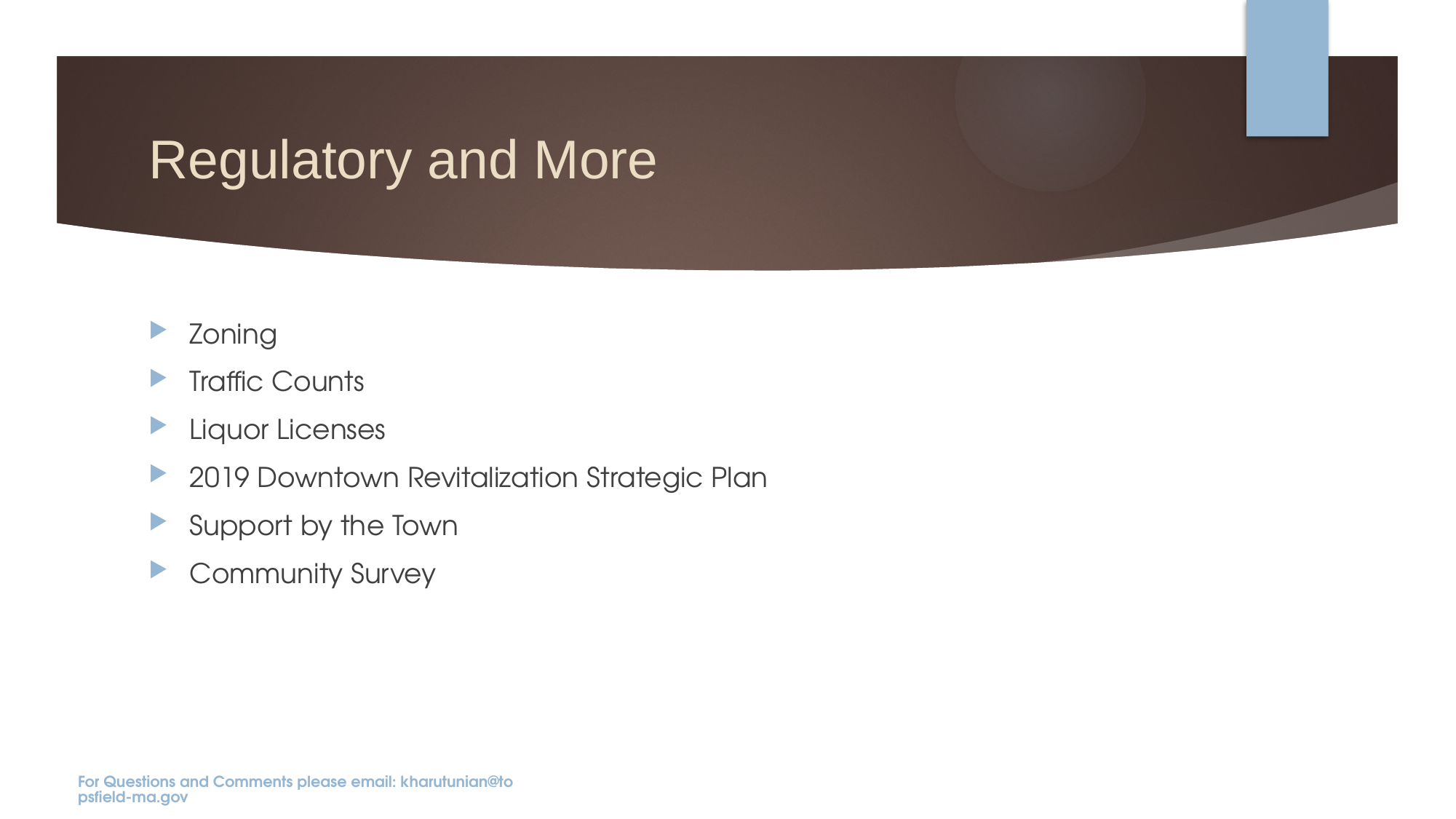

# Regulatory and More
Zoning
Traffic Counts
Liquor Licenses
2019 Downtown Revitalization Strategic Plan
Support by the Town
Community Survey
For Questions and Comments please email: kharutunian@topsfield-ma.gov